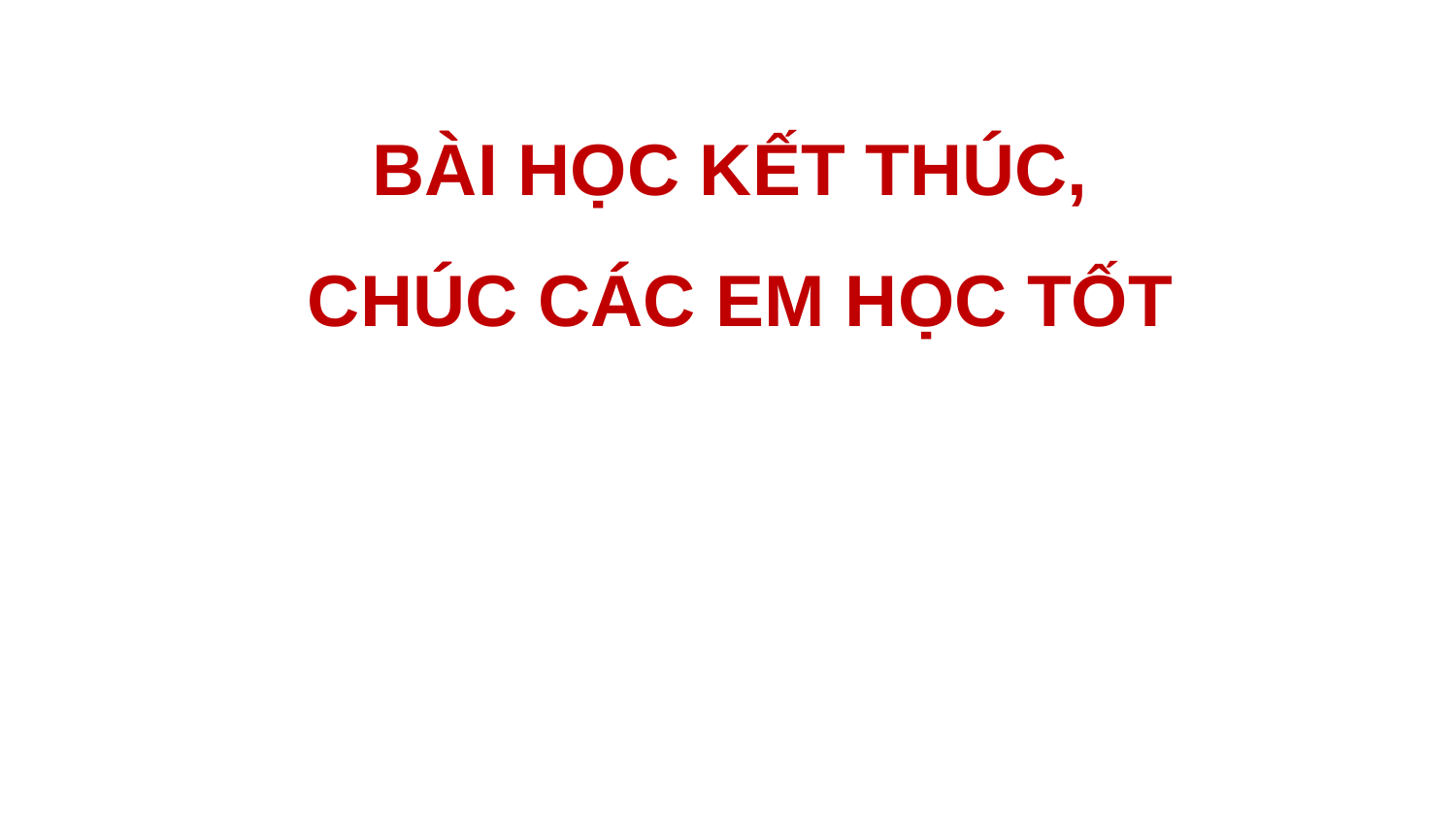

BÀI HỌC KẾT THÚC,
CHÚC CÁC EM HỌC TỐT